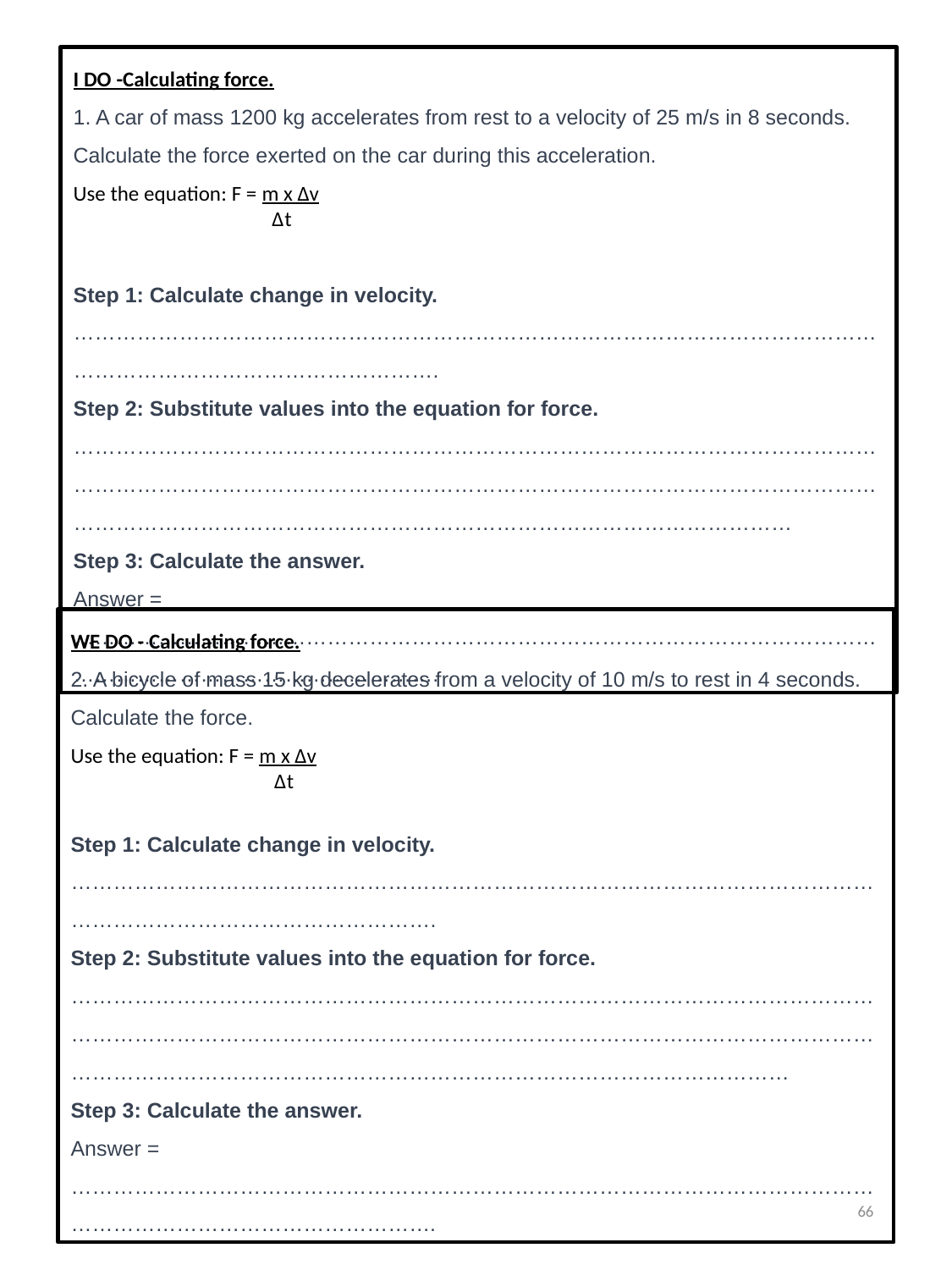

I DO -Calculating force.
1. A car of mass 1200 kg accelerates from rest to a velocity of 25 m/s in 8 seconds. Calculate the force exerted on the car during this acceleration.
Use the equation: F = m x ∆v
                                         ∆t

Step 1: Calculate change in velocity.
………………………………………………………………………………………………………………………………………………….
Step 2: Substitute values into the equation for force.
……………………………………………………………………………………………………………………………………………………………………………………………………………………………………………………………………………………………………
Step 3: Calculate the answer.
Answer = ………………………………………………………………………………………………………………………………………………….
WE DO - Calculating force.
2. A bicycle of mass 15 kg decelerates from a velocity of 10 m/s to rest in 4 seconds. Calculate the force.
Use the equation: F = m x ∆v
                                          ∆t

Step 1: Calculate change in velocity.
………………………………………………………………………………………………………………………………………………….
Step 2: Substitute values into the equation for force.
……………………………………………………………………………………………………………………………………………………………………………………………………………………………………………………………………………………………………
Step 3: Calculate the answer.
Answer = ………………………………………………………………………………………………………………………………………………….
66